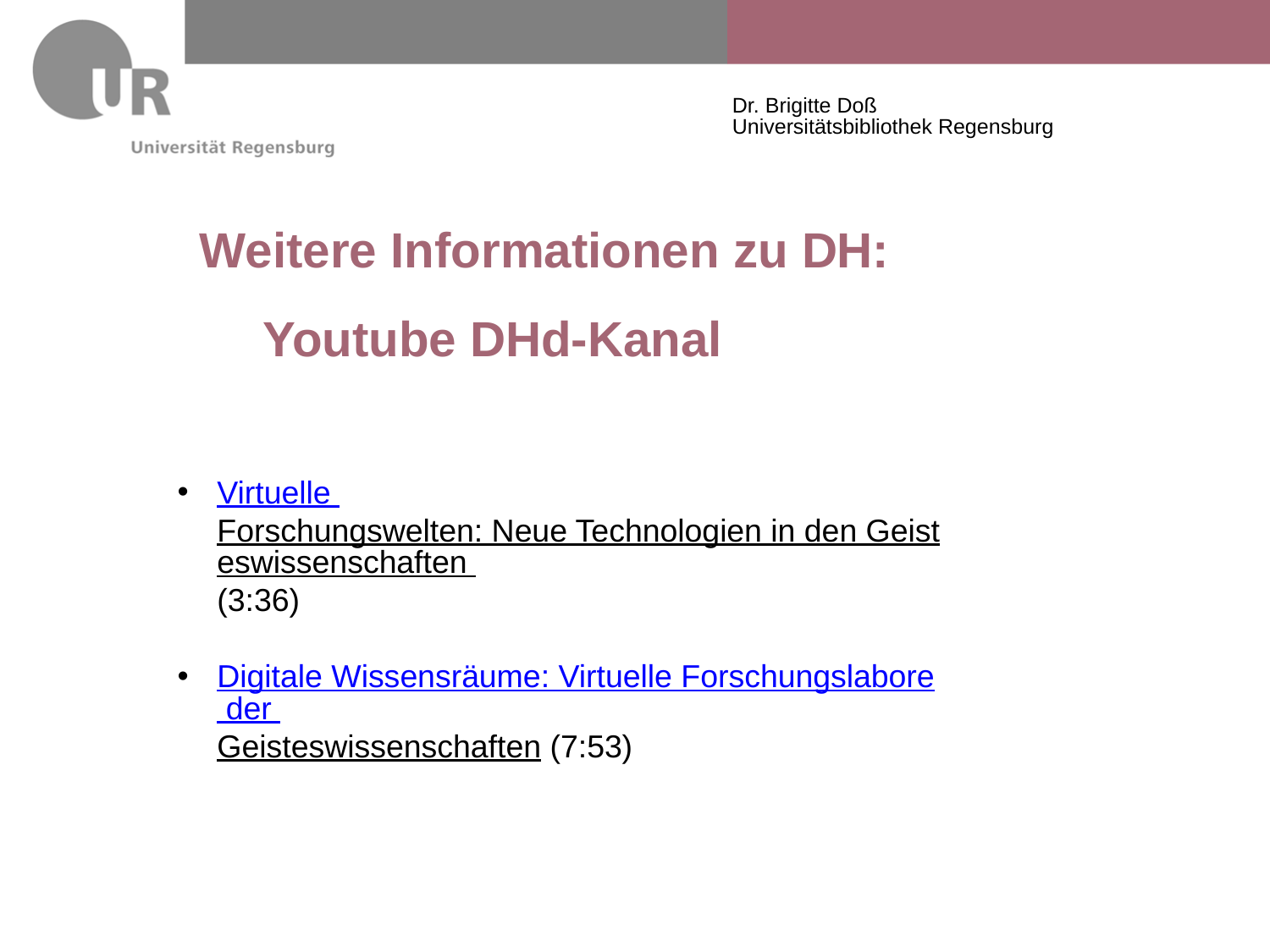

# Weitere Informationen zu DH: Youtube DHd-Kanal
Virtuelle Forschungswelten: Neue Technologien in den Geisteswissenschaften (3:36)

Digitale Wissensräume: Virtuelle Forschungslabore der Geisteswissenschaften (7:53)